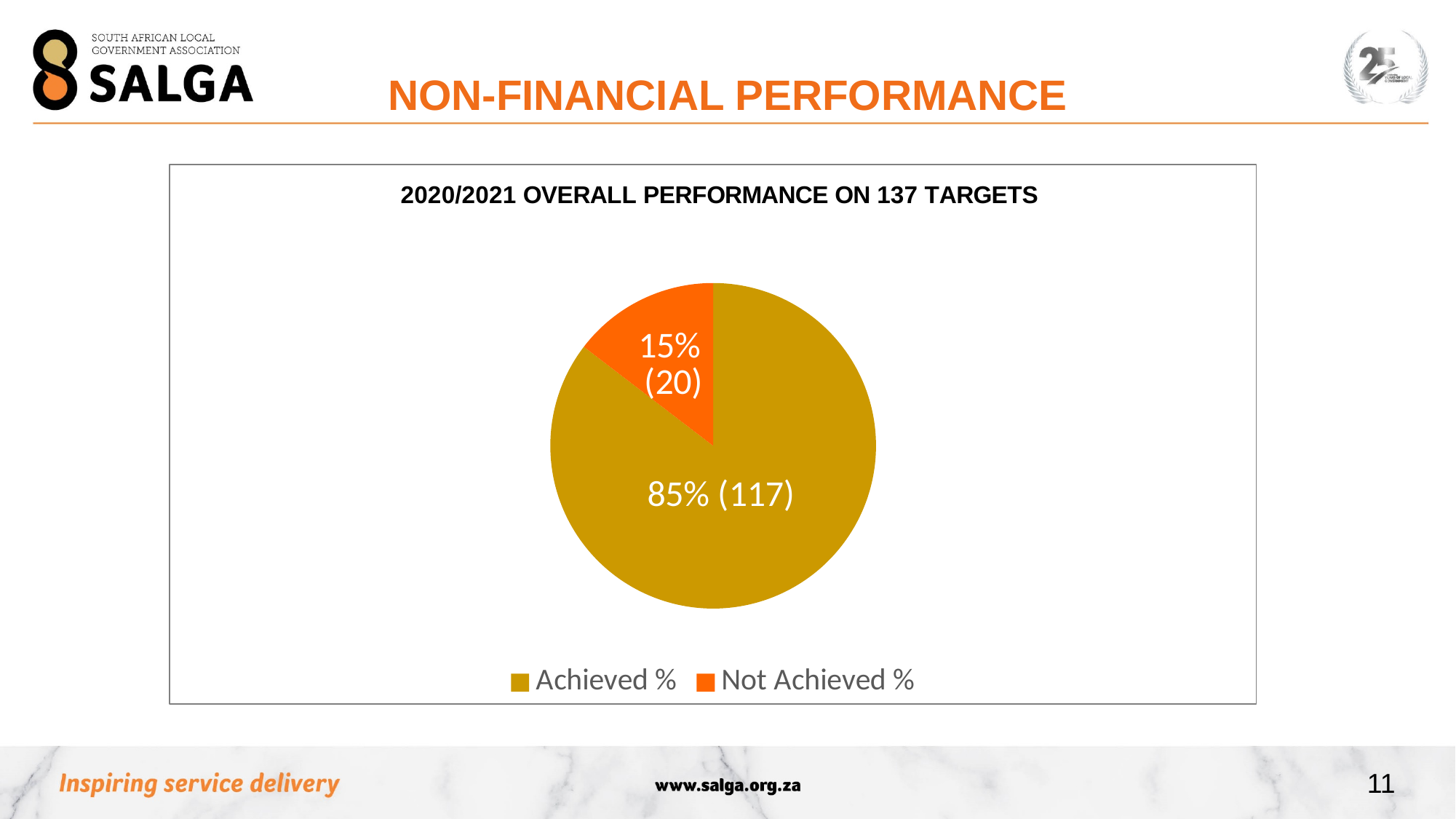

NON-FINANCIAL PERFORMANCE

### Chart

| Category |  |
|---|---|
| Achieved % | 117.0 |
| Not Achieved % | 20.0 |
11